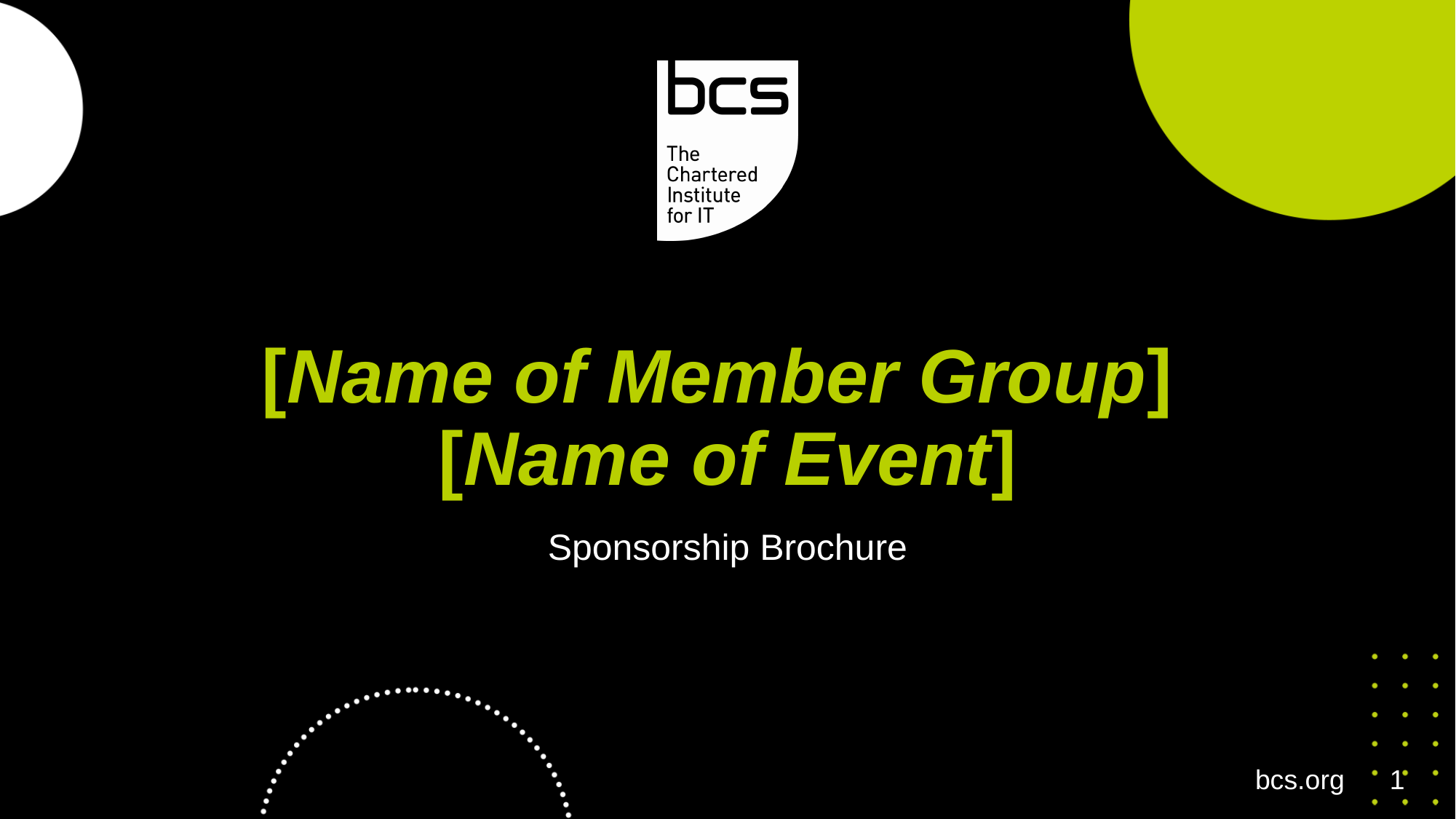

# [Name of Member Group]  [Name of Event]
Sponsorship Brochure
bcs.org
1